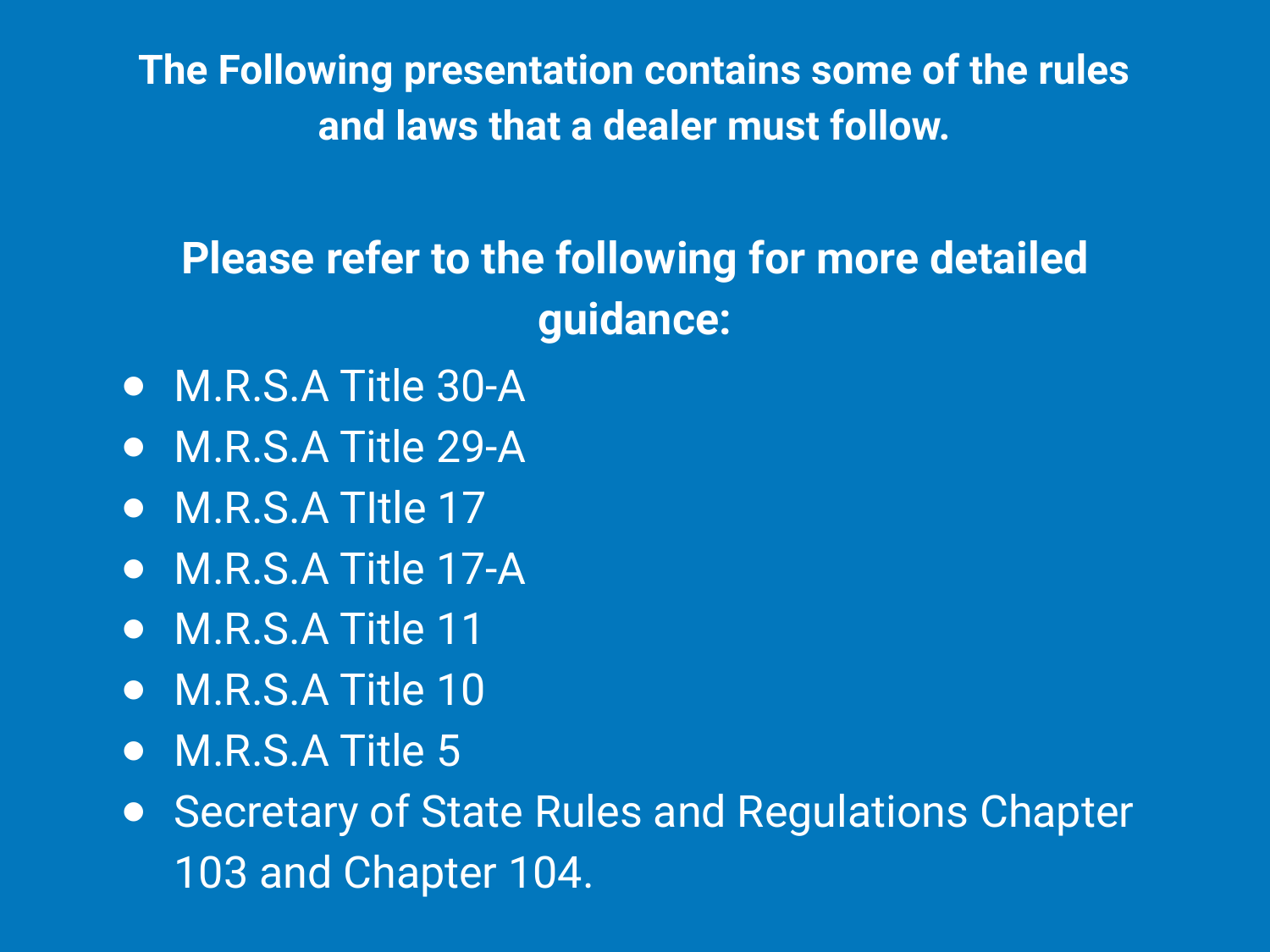

The Following presentation contains some of the rules and laws that a dealer must follow.

Please refer to the following for more detailed guidance:
M.R.S.A Title 30-A
M.R.S.A Title 29-A
M.R.S.A TItle 17
M.R.S.A Title 17-A
M.R.S.A Title 11
M.R.S.A Title 10
M.R.S.A Title 5
Secretary of State Rules and Regulations Chapter 103 and Chapter 104.